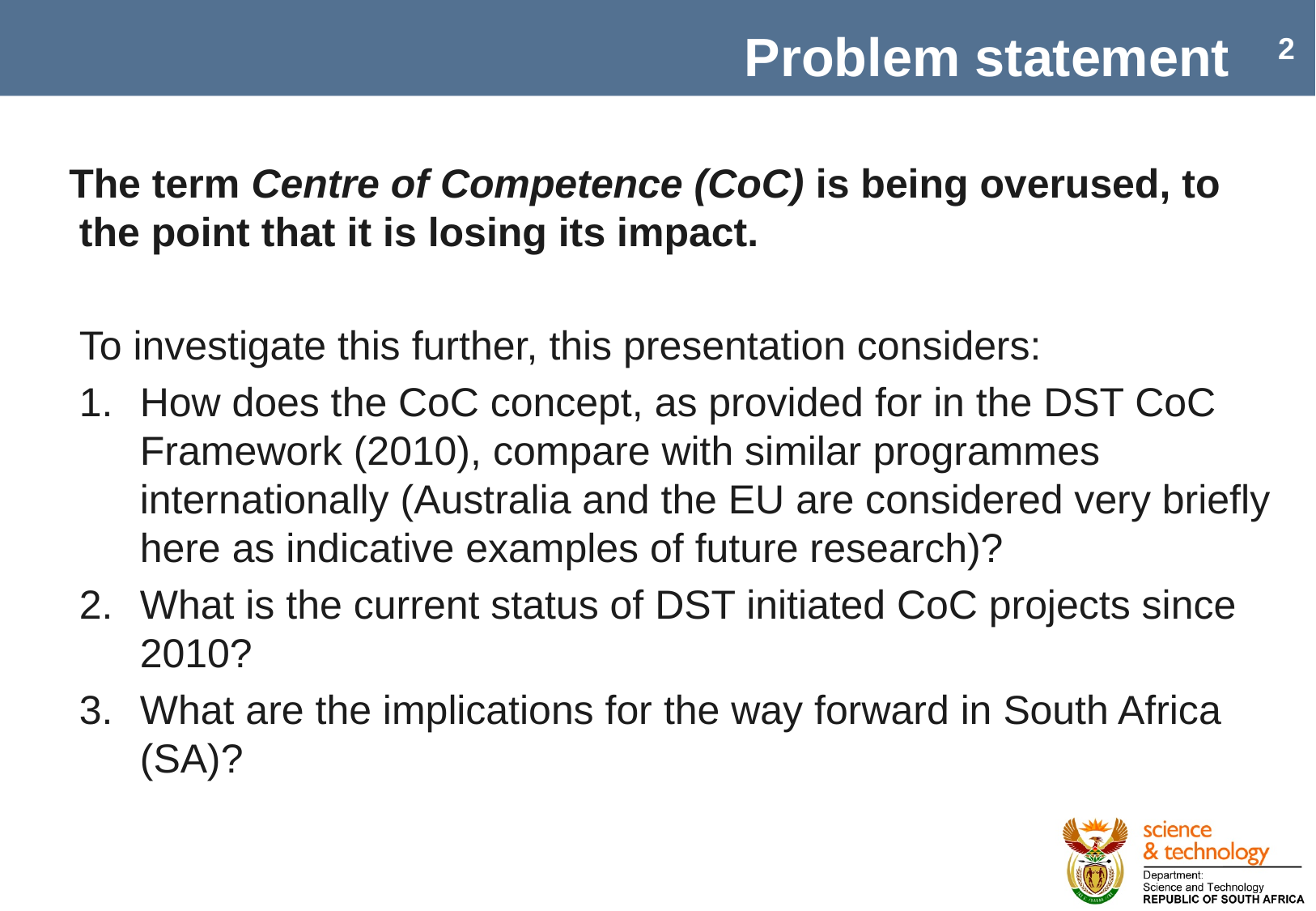

Problem statement
     The term Centre of Competence (CoC) is being overused, to the point that it is losing its impact.

	To investigate this further, this presentation considers:
How does the CoC concept, as provided for in the DST CoC Framework (2010), compare with similar programmes internationally (Australia and the EU are considered very briefly here as indicative examples of future research)?
What is the current status of DST initiated CoC projects since 2010?
What are the implications for the way forward in South Africa (SA)?